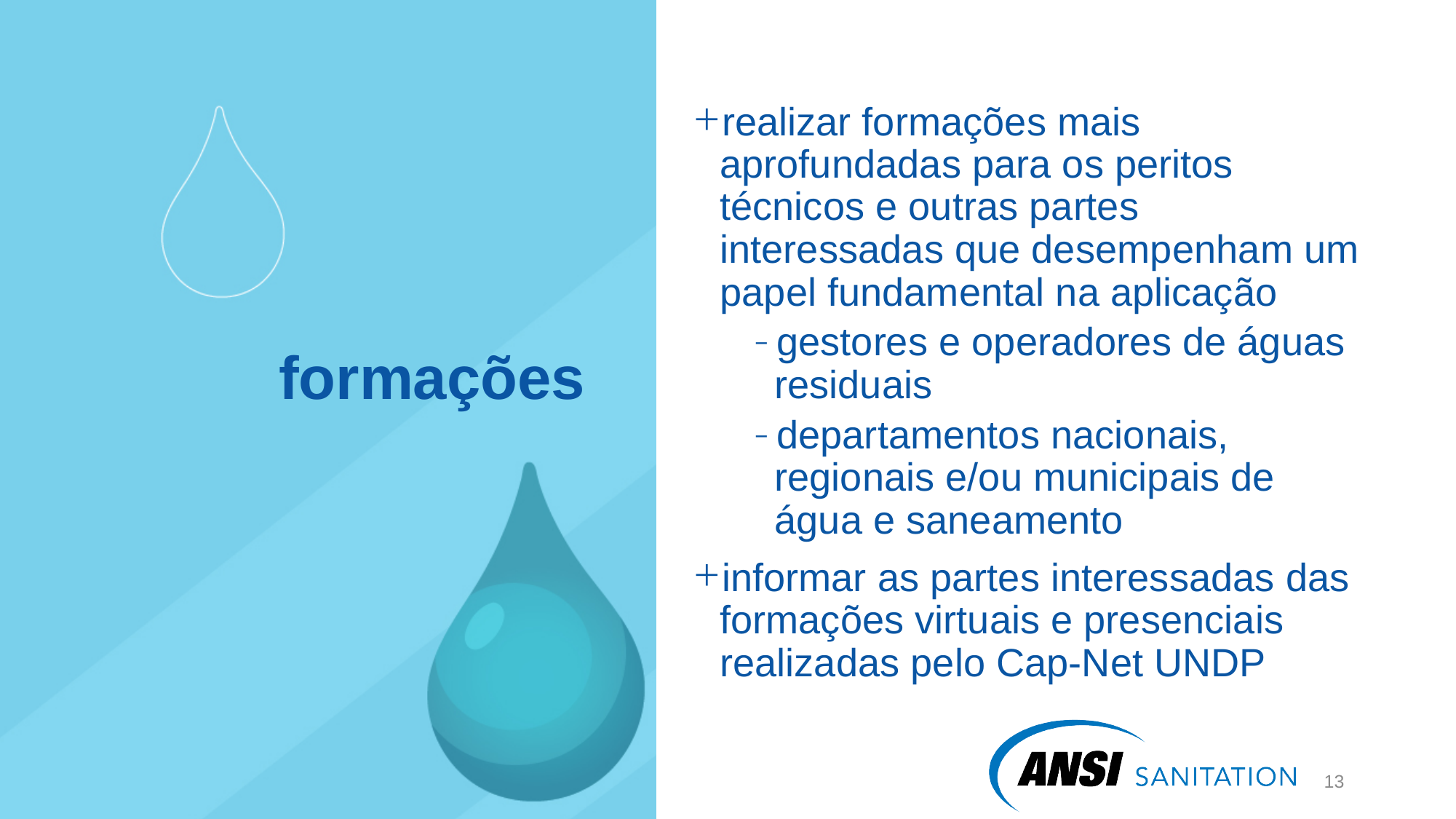

realizar formações mais aprofundadas para os peritos técnicos e outras partes interessadas que desempenham um papel fundamental na aplicação
gestores e operadores de águas residuais
departamentos nacionais, regionais e/ou municipais de água e saneamento
informar as partes interessadas das formações virtuais e presenciais realizadas pelo Cap-Net UNDP

# formações
13